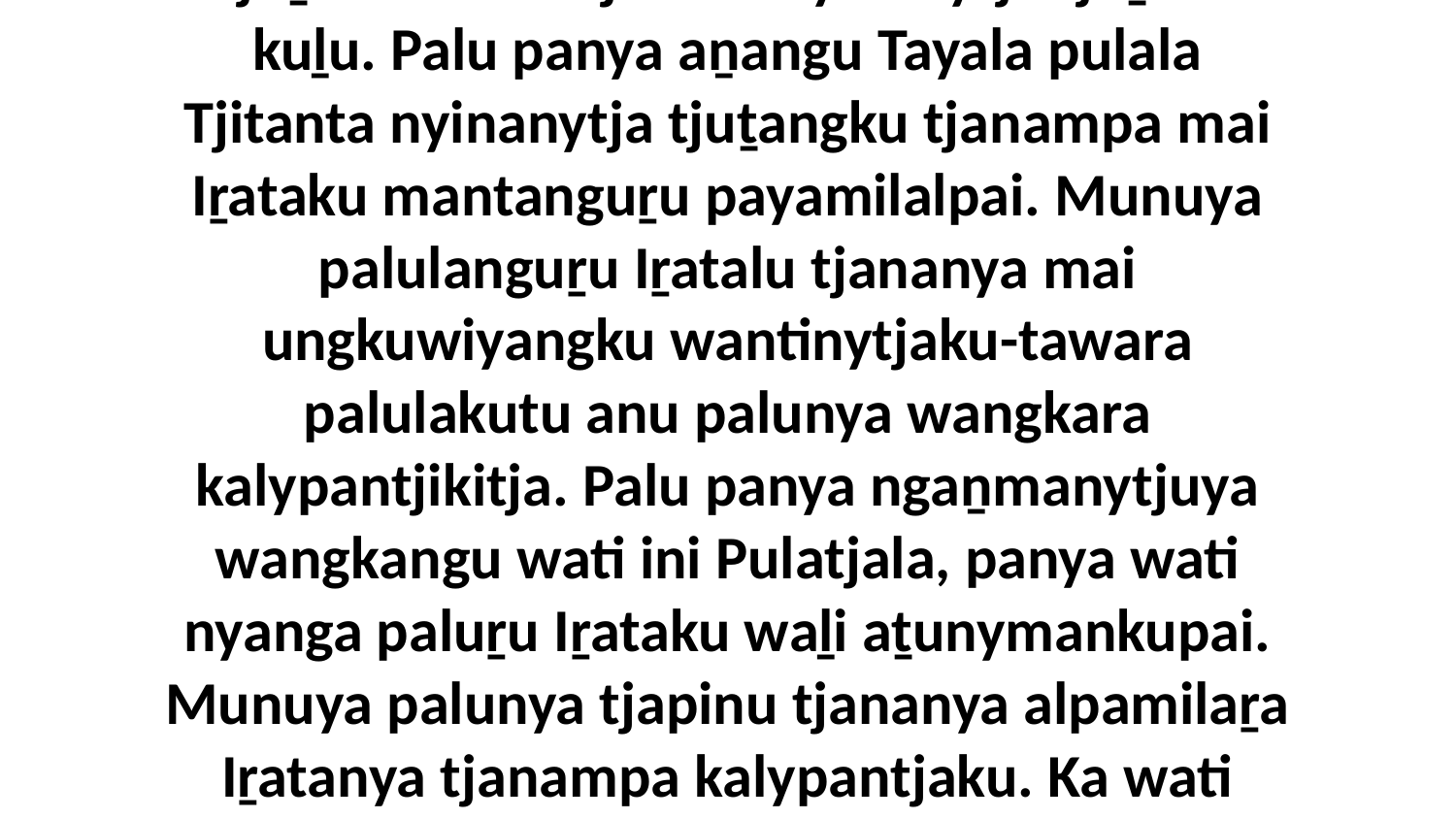

20 Ka Mayatja Iṟatanya panya mirpaṉaringi aṉangu nyara ngura Tayala nyinanytja tjuṯaku munu Tjitanta nyinanytja tjuṯaku kuḻu. Palu panya aṉangu Tayala pulala Tjitanta nyinanytja tjuṯangku tjanampa mai Iṟataku mantanguṟu payamilalpai. Munuya palulanguṟu Iṟatalu tjananya mai ungkuwiyangku wantinytjaku-tawara palulakutu anu palunya wangkara kalypantjikitja. Palu panya ngaṉmanytjuya wangkangu wati ini Pulatjala, panya wati nyanga paluṟu Iṟataku waḻi aṯunymankupai. Munuya palunya tjapinu tjananya alpamilaṟa Iṟatanya tjanampa kalypantjaku. Ka wati panya paluṟu tjanala kulinu munu mitingi palyaṉu tjiṉṯu kutjupangka tjana Iṟatala tjunguringkula kalypangku wangkanytjaku.